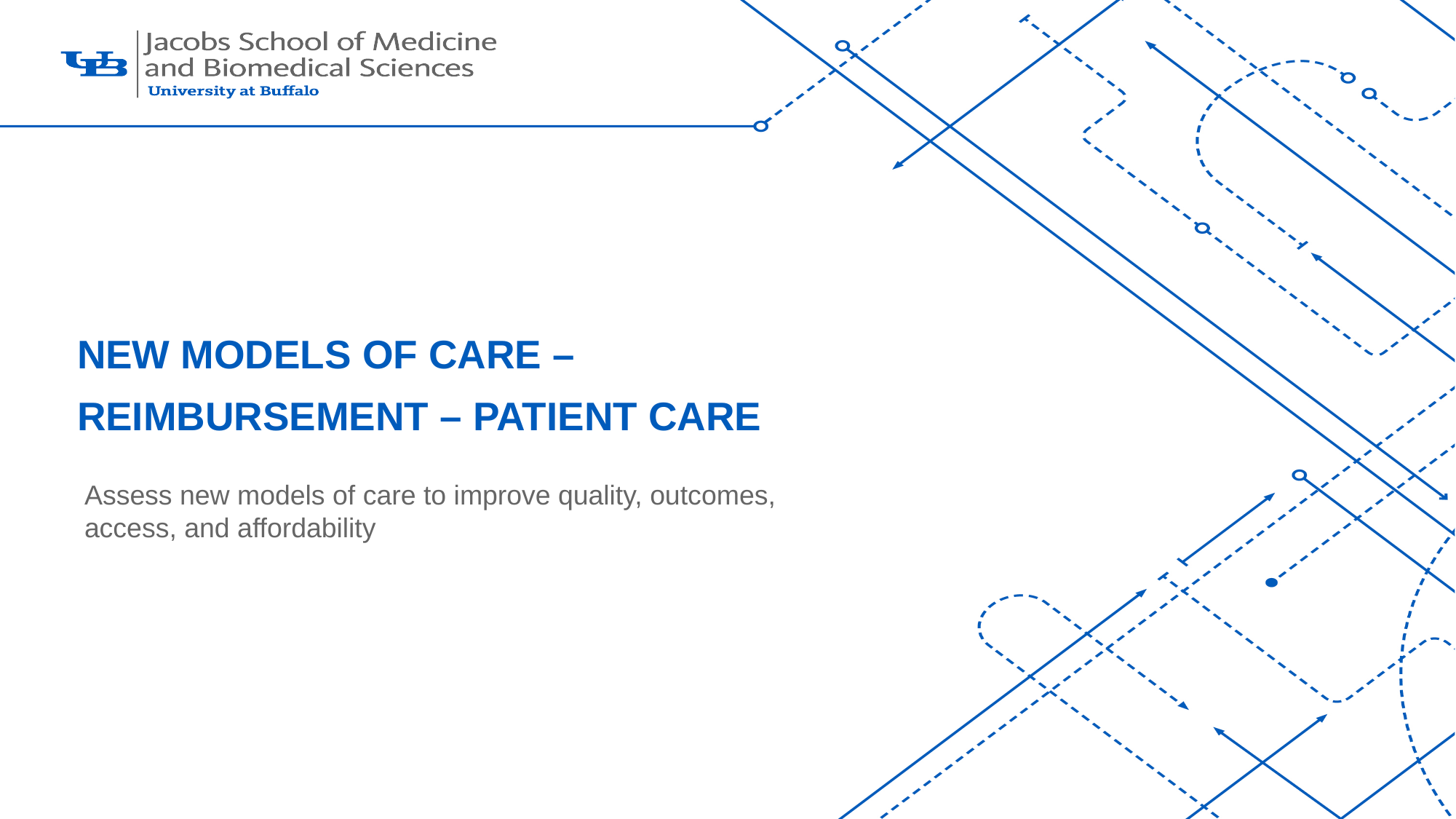

# New Models of care – reimbursement – patient care
Assess new models of care to improve quality, outcomes, access, and affordability